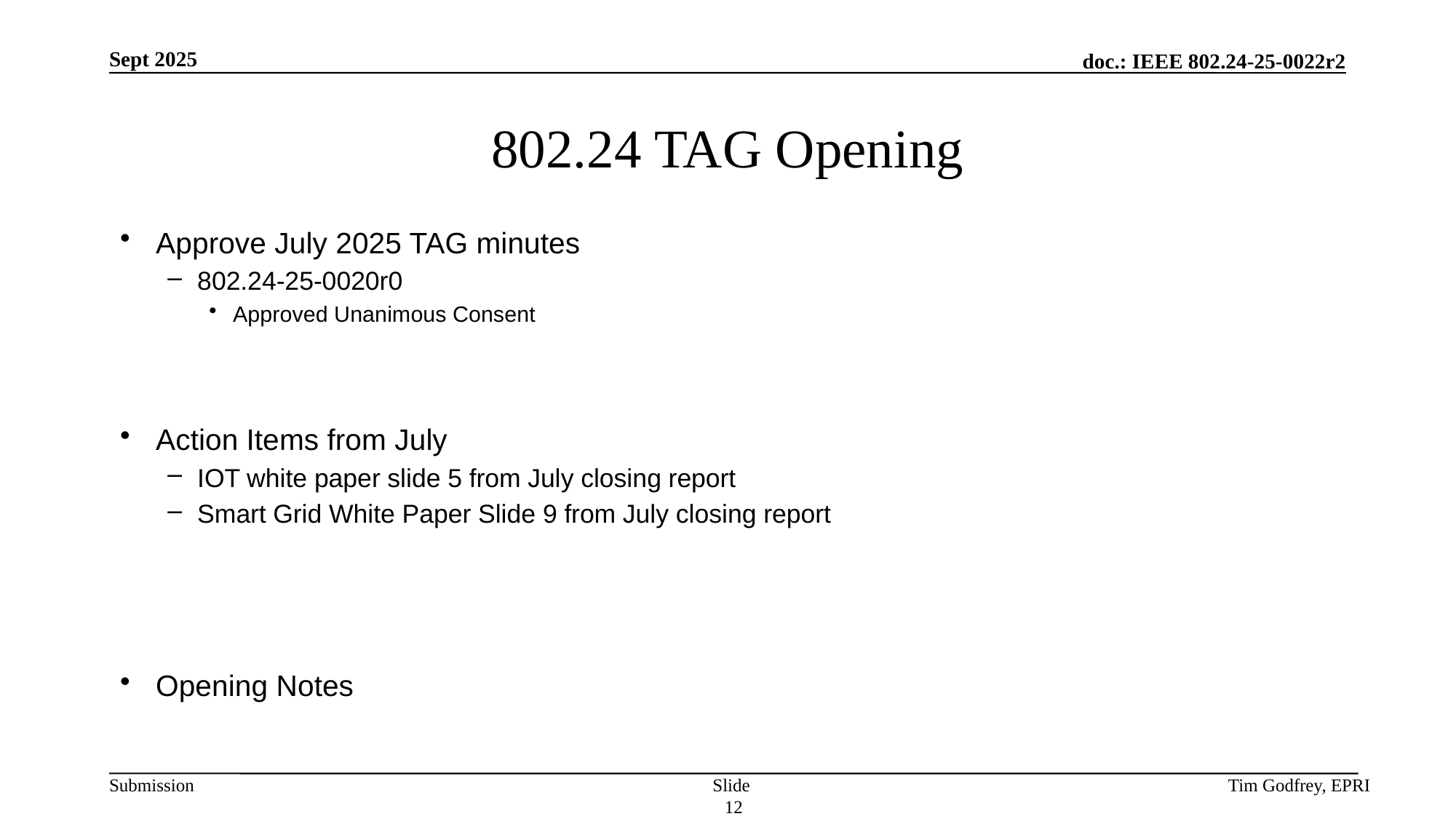

# 802.24 TAG Opening
Approve July 2025 TAG minutes
802.24-25-0020r0
Approved Unanimous Consent

Action Items from July
IOT white paper slide 5 from July closing report
Smart Grid White Paper Slide 9 from July closing report

Opening Notes
Slide 12
Tim Godfrey, EPRI